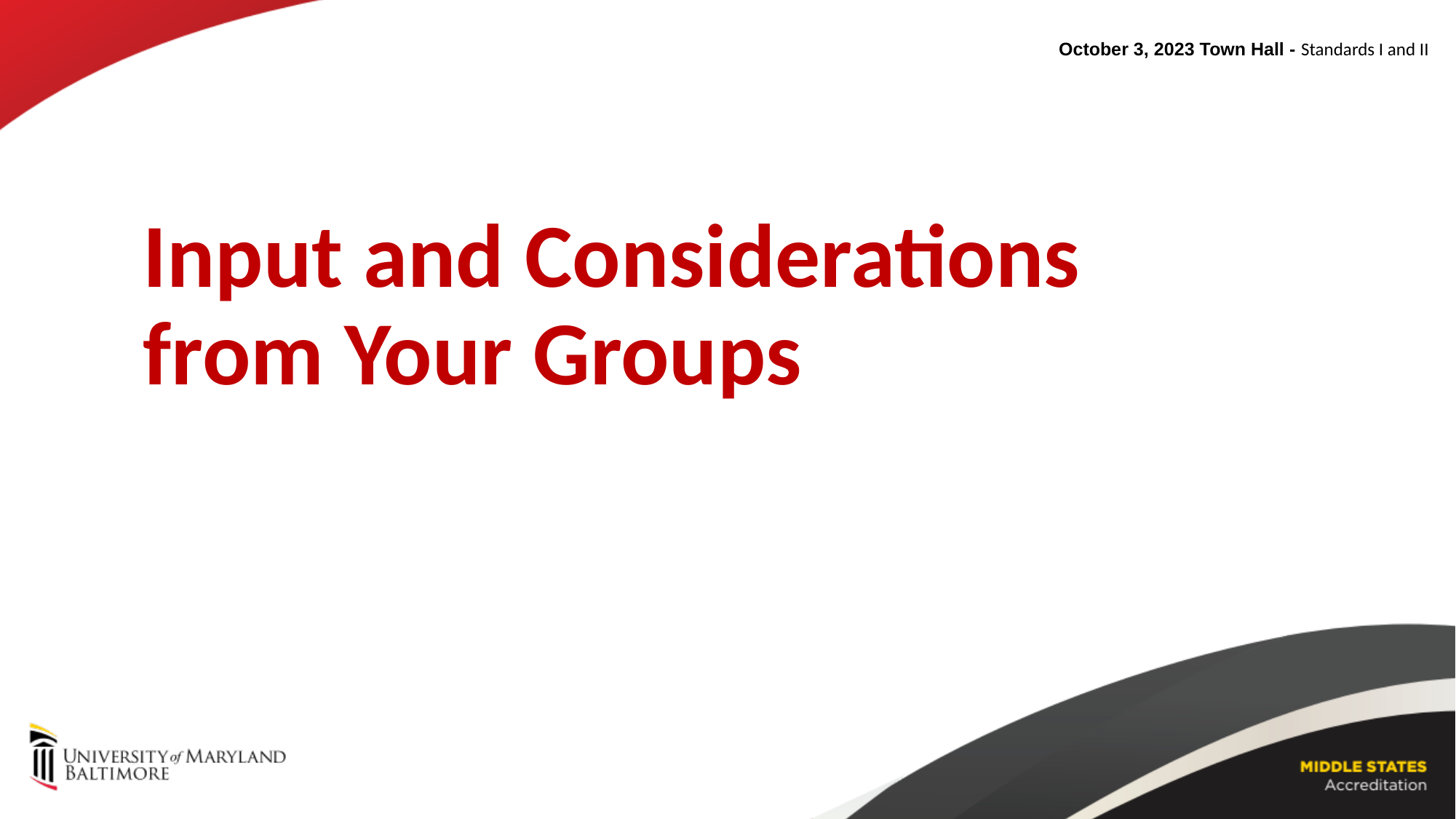

October 3, 2023 Town Hall - Standards I and II
# Input and Considerations from Your Groups